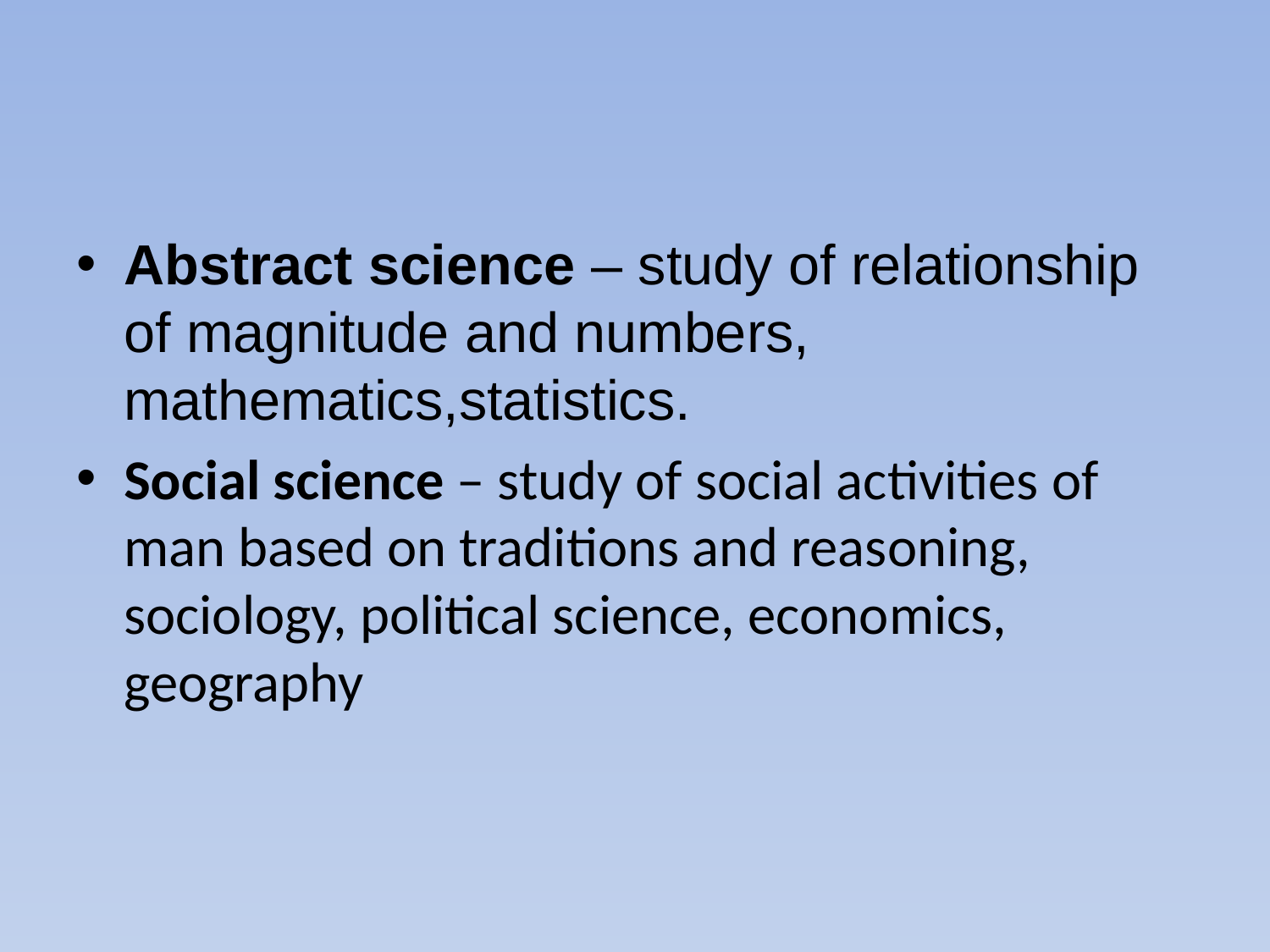

#
Abstract science – study of relationship of magnitude and numbers, mathematics,statistics.
Social science – study of social activities of man based on traditions and reasoning, sociology, political science, economics, geography